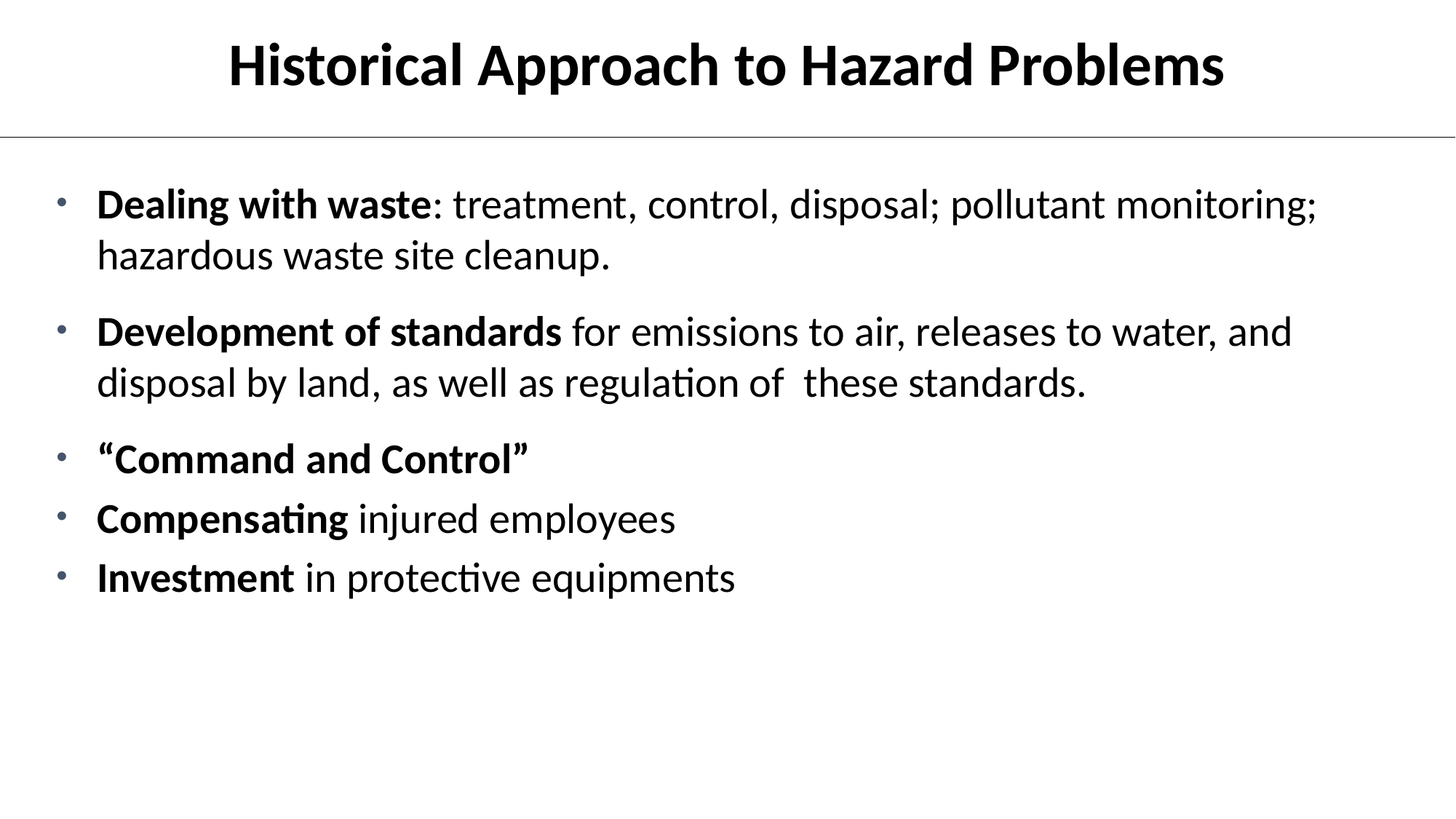

Historical Approach to Hazard Problems
Dealing with waste: treatment, control, disposal; pollutant monitoring;  hazardous waste site cleanup.

Development of standards for emissions to air, releases to water, and disposal by land, as well as regulation of  these standards.

“Command and Control”
Compensating injured employees
Investment in protective equipments